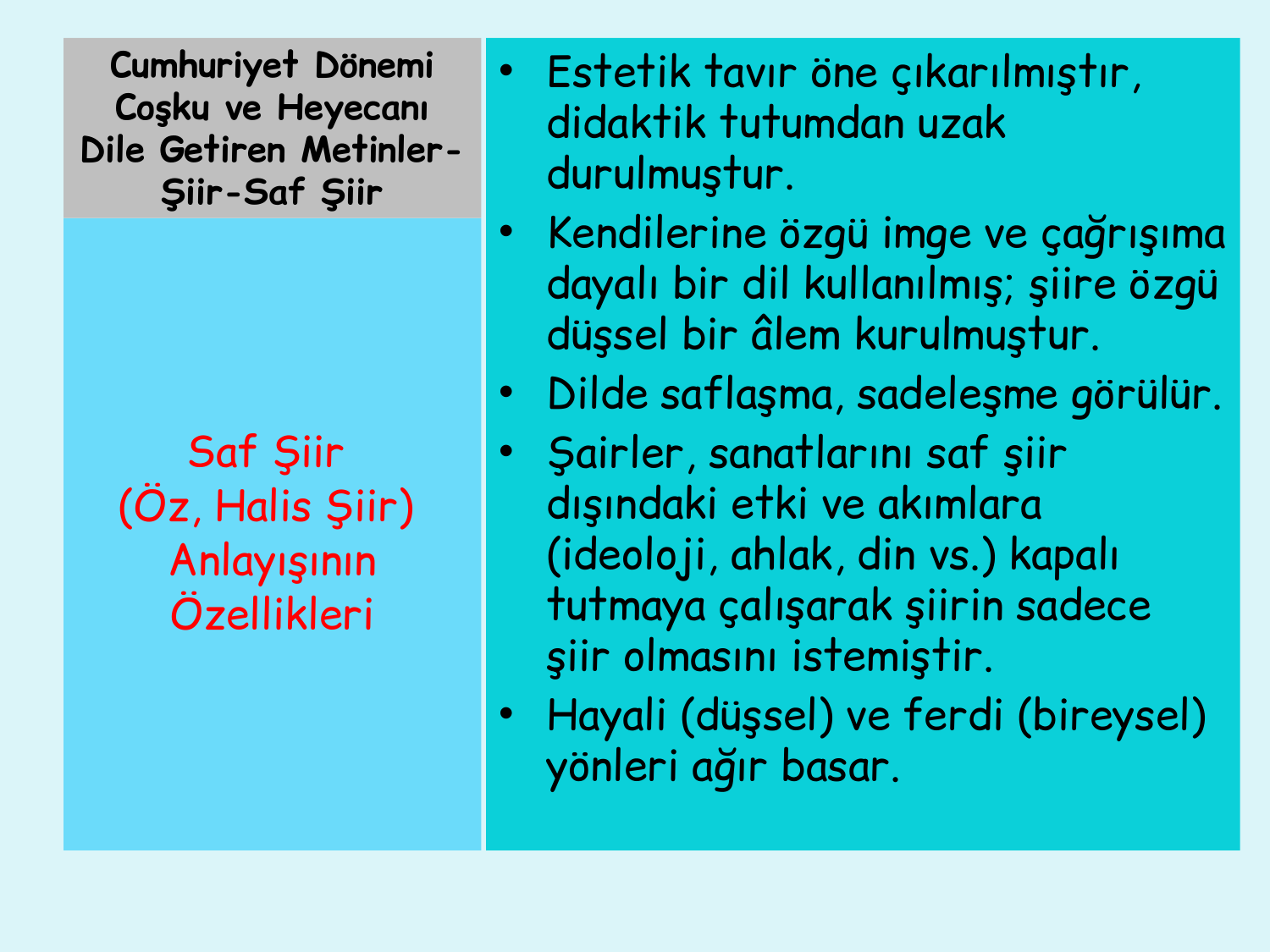

# Cumhuriyet Dönemi Coşku ve Heyecanı Dile Getiren Metinler-Şiir-Saf Şiir
Estetik tavır öne çıkarılmıştır, didaktik tutumdan uzak durulmuştur.
Kendilerine özgü imge ve çağrışıma dayalı bir dil kullanılmış; şiire özgü düşsel bir âlem kurulmuştur.
Dilde saflaşma, sadeleşme görülür.
Şairler, sanatlarını saf şiir dışındaki etki ve akımlara (ideoloji, ahlak, din vs.) kapalı tutmaya çalışarak şiirin sadece şiir olmasını istemiştir.
Hayali (düşsel) ve ferdi (bireysel) yönleri ağır basar.
Saf Şiir
(Öz, Halis Şiir)
Anlayışının
Özellikleri